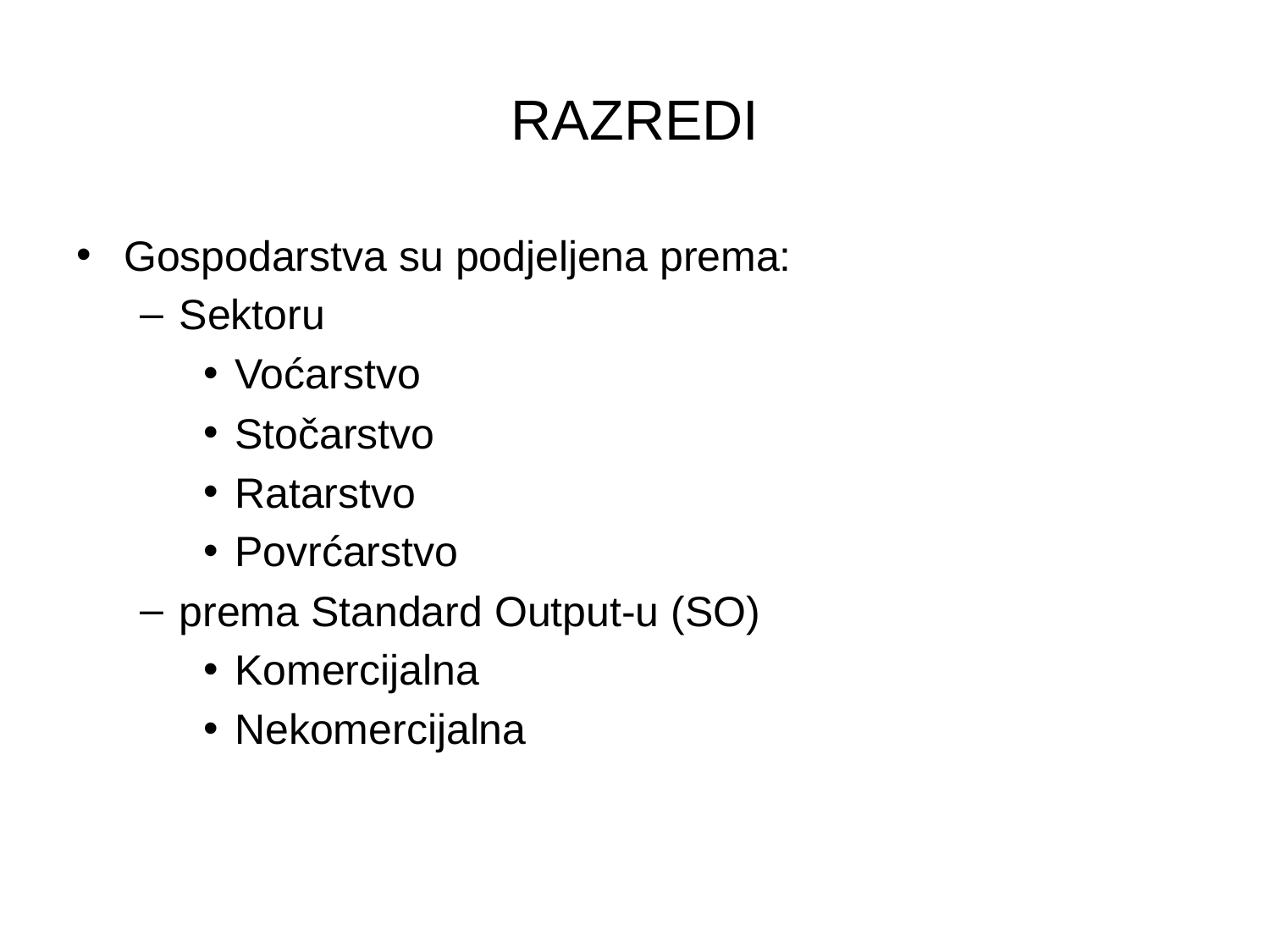

# RAZREDI
Gospodarstva su podjeljena prema:
Sektoru
Voćarstvo
Stočarstvo
Ratarstvo
Povrćarstvo
prema Standard Output-u (SO)
Komercijalna
Nekomercijalna